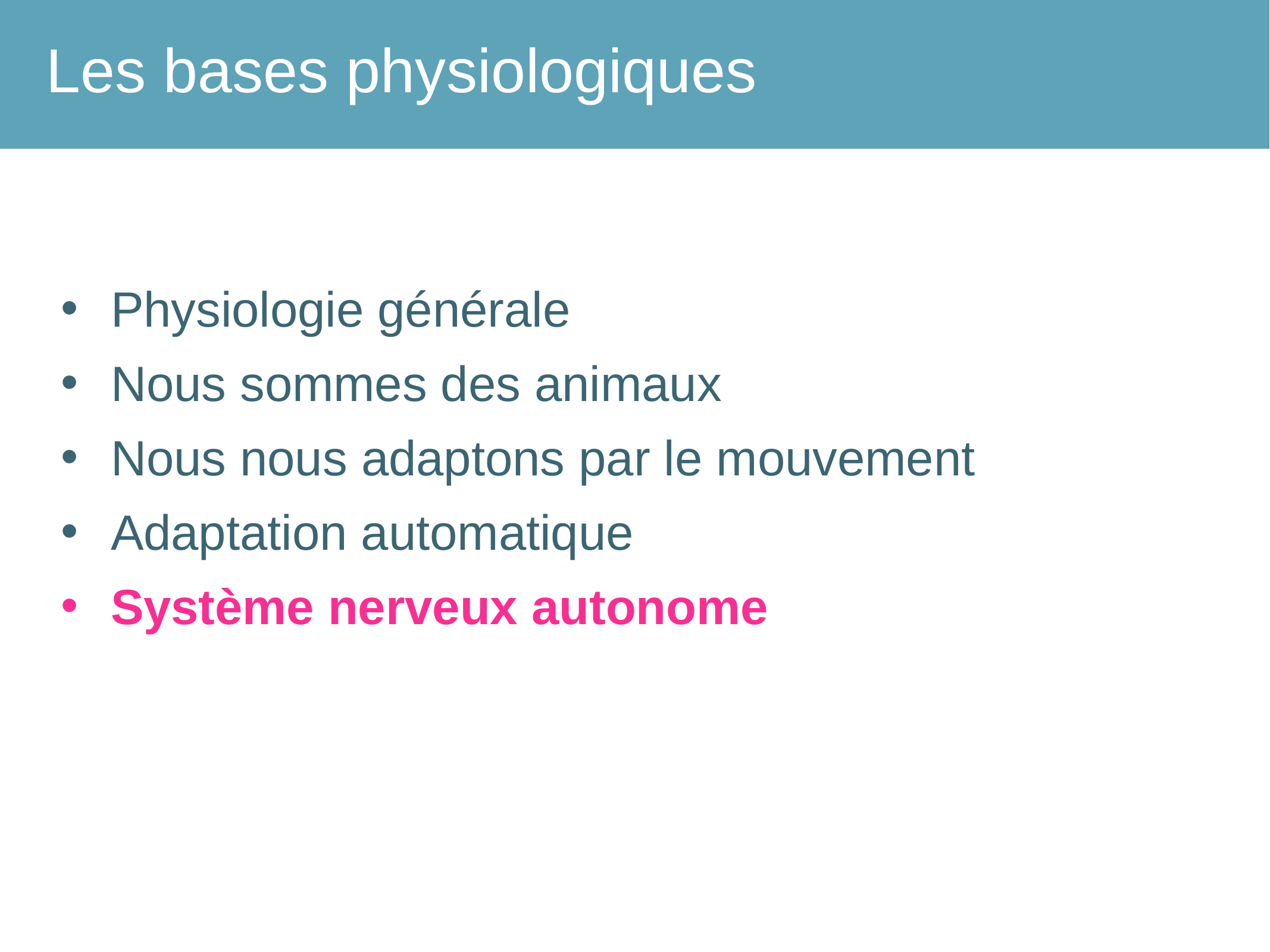

Les bases physiologiques
Physiologie générale
Nous sommes des animaux
Nous nous adaptons par le mouvement
Adaptation automatique
Système nerveux autonome